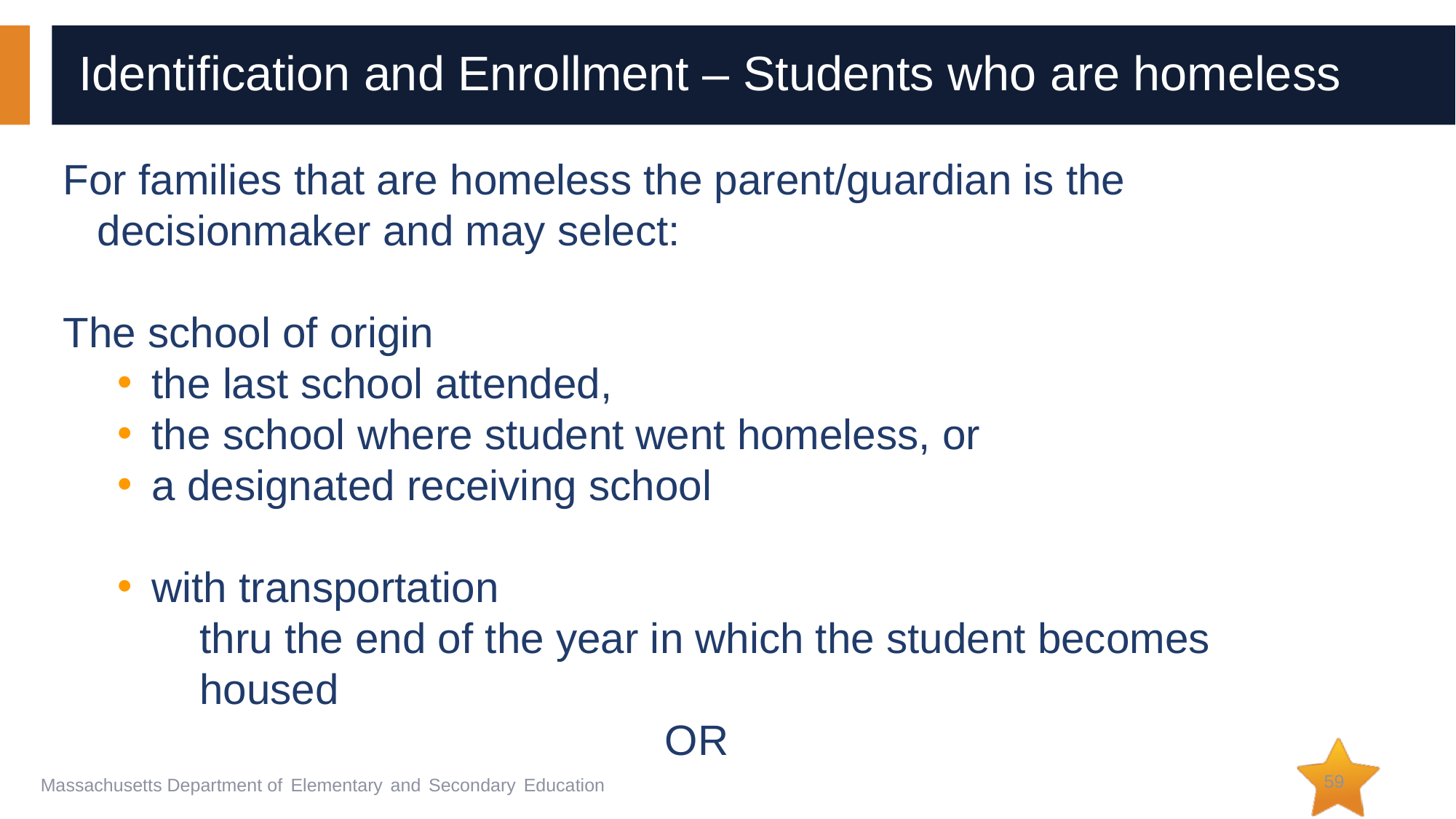

# Identification and Enrollment – Students who are homeless
For families that are homeless the parent/guardian is the decisionmaker and may select:

The school of origin
the last school attended,
the school where student went homeless, or
a designated receiving school

with transportation
	thru the end of the year in which the student becomes housed
OR

59